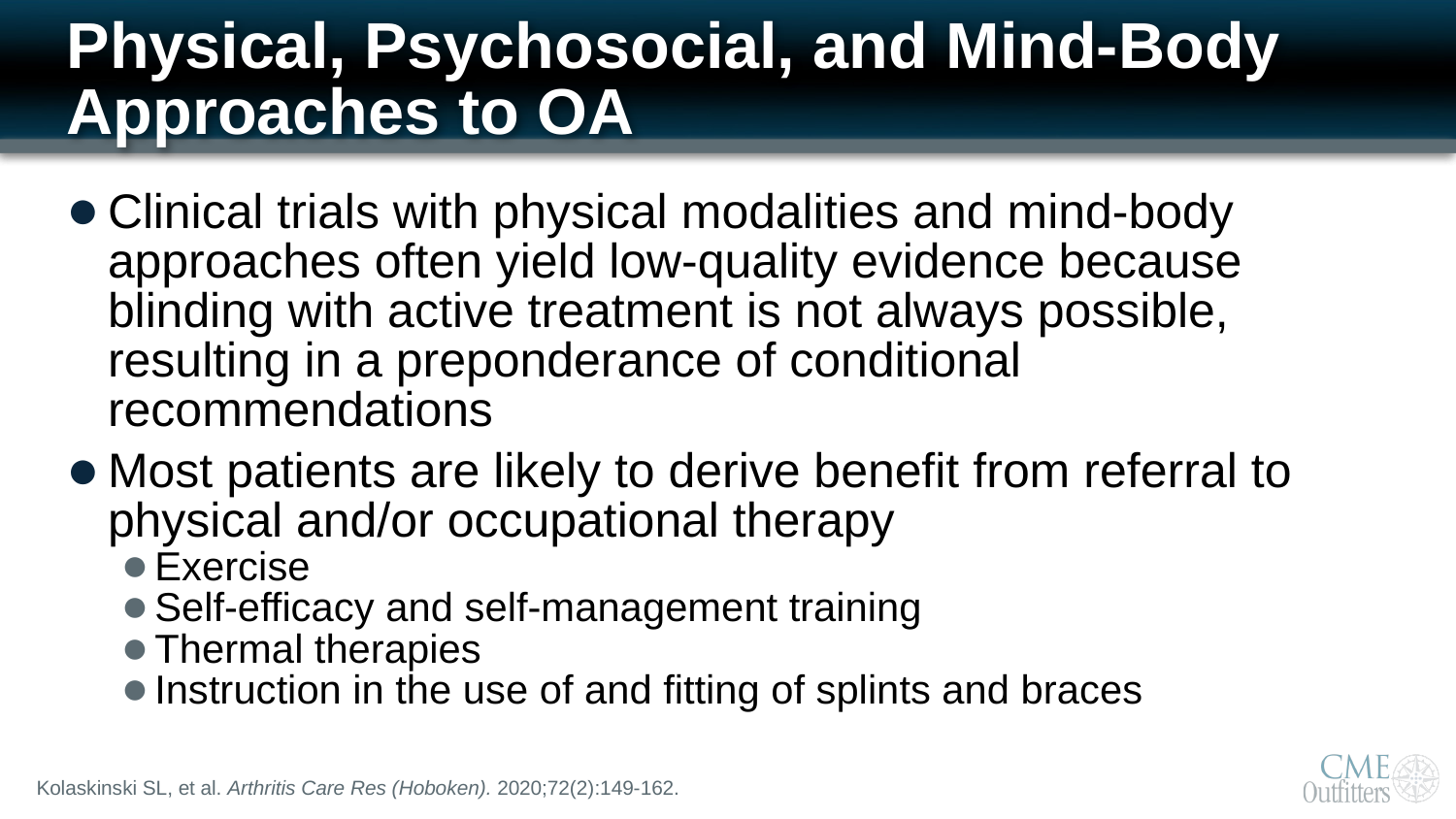

# Physical, Psychosocial, and Mind-Body Approaches to OA
Clinical trials with physical modalities and mind-body approaches often yield low-quality evidence because blinding with active treatment is not always possible, resulting in a preponderance of conditional recommendations
Most patients are likely to derive benefit from referral to physical and/or occupational therapy
Exercise
Self-efficacy and self-management training
Thermal therapies
Instruction in the use of and fitting of splints and braces
Kolaskinski SL, et al. Arthritis Care Res (Hoboken). 2020;72(2):149-162.